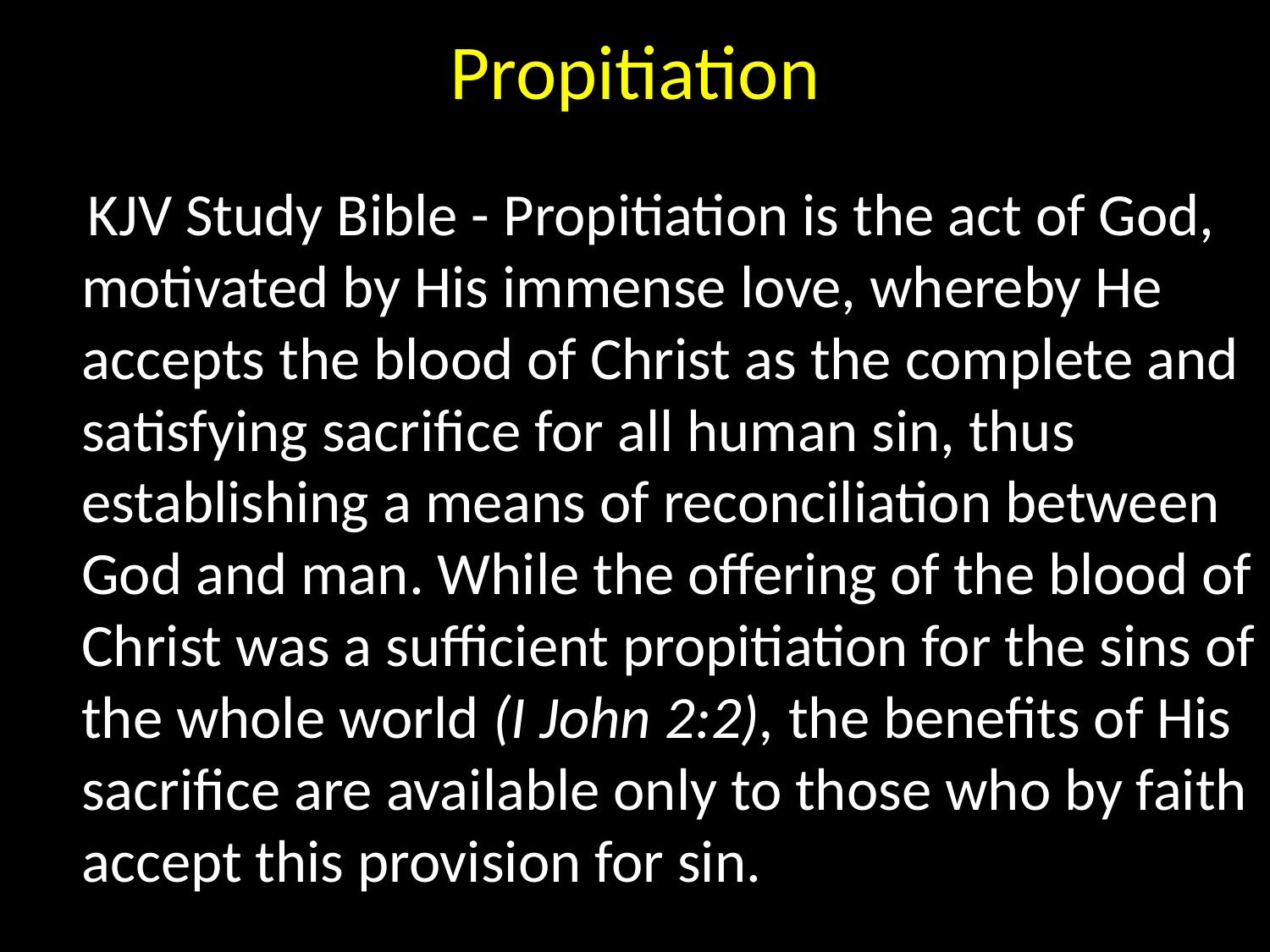

# Propitiation
    KJV Study Bible - Propitiation is the act of God, motivated by His immense love, whereby He accepts the blood of Christ as the complete and satisfying sacrifice for all human sin, thus establishing a means of reconciliation between God and man. While the offering of the blood of Christ was a sufficient propitiation for the sins of the whole world (I John 2:2), the benefits of His sacrifice are available only to those who by faith accept this provision for sin.